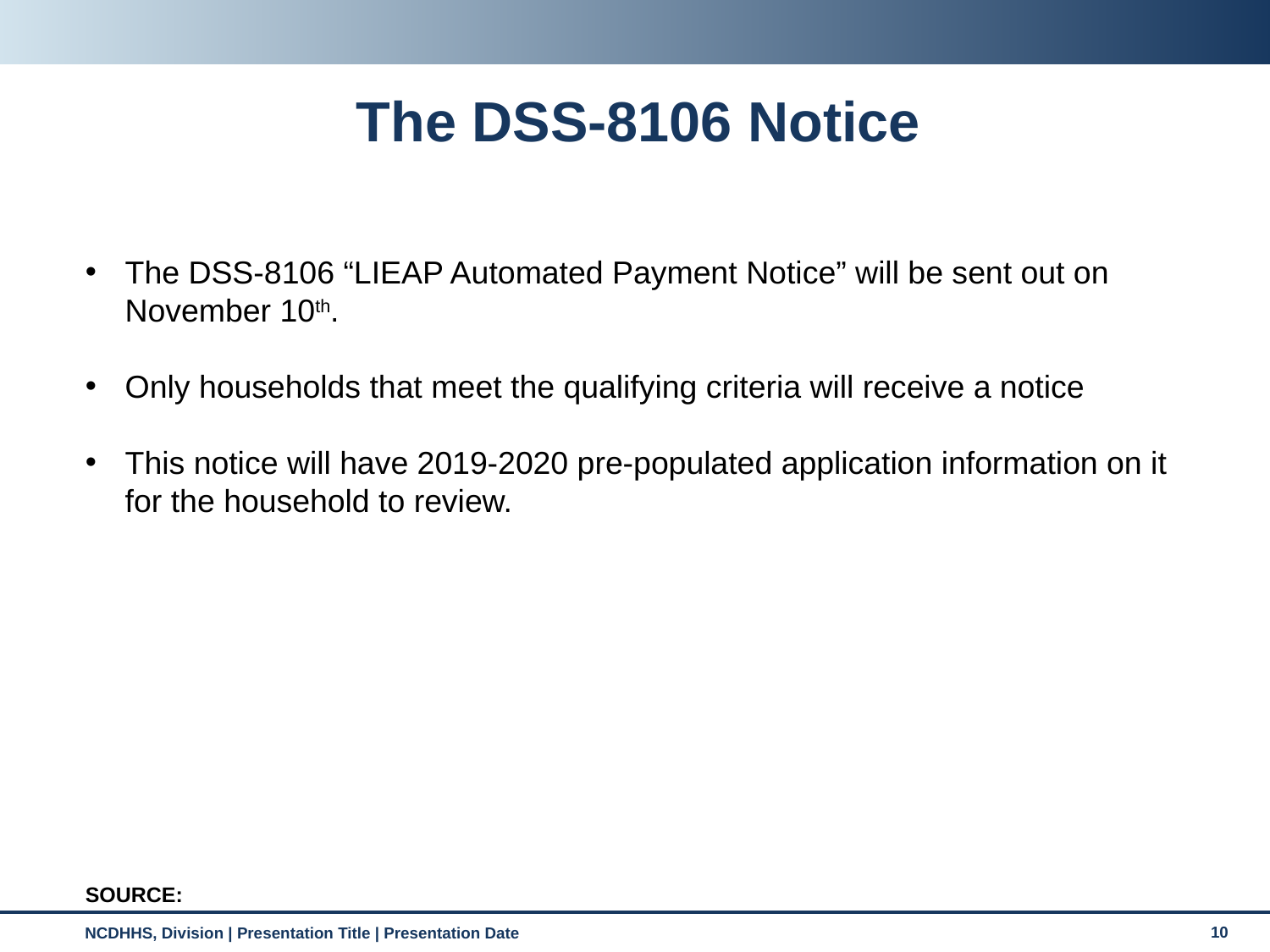

# The DSS-8106 Notice
The DSS-8106 “LIEAP Automated Payment Notice” will be sent out on November 10th.

Only households that meet the qualifying criteria will receive a notice

This notice will have 2019-2020 pre-populated application information on it for the household to review.

SOURCE: